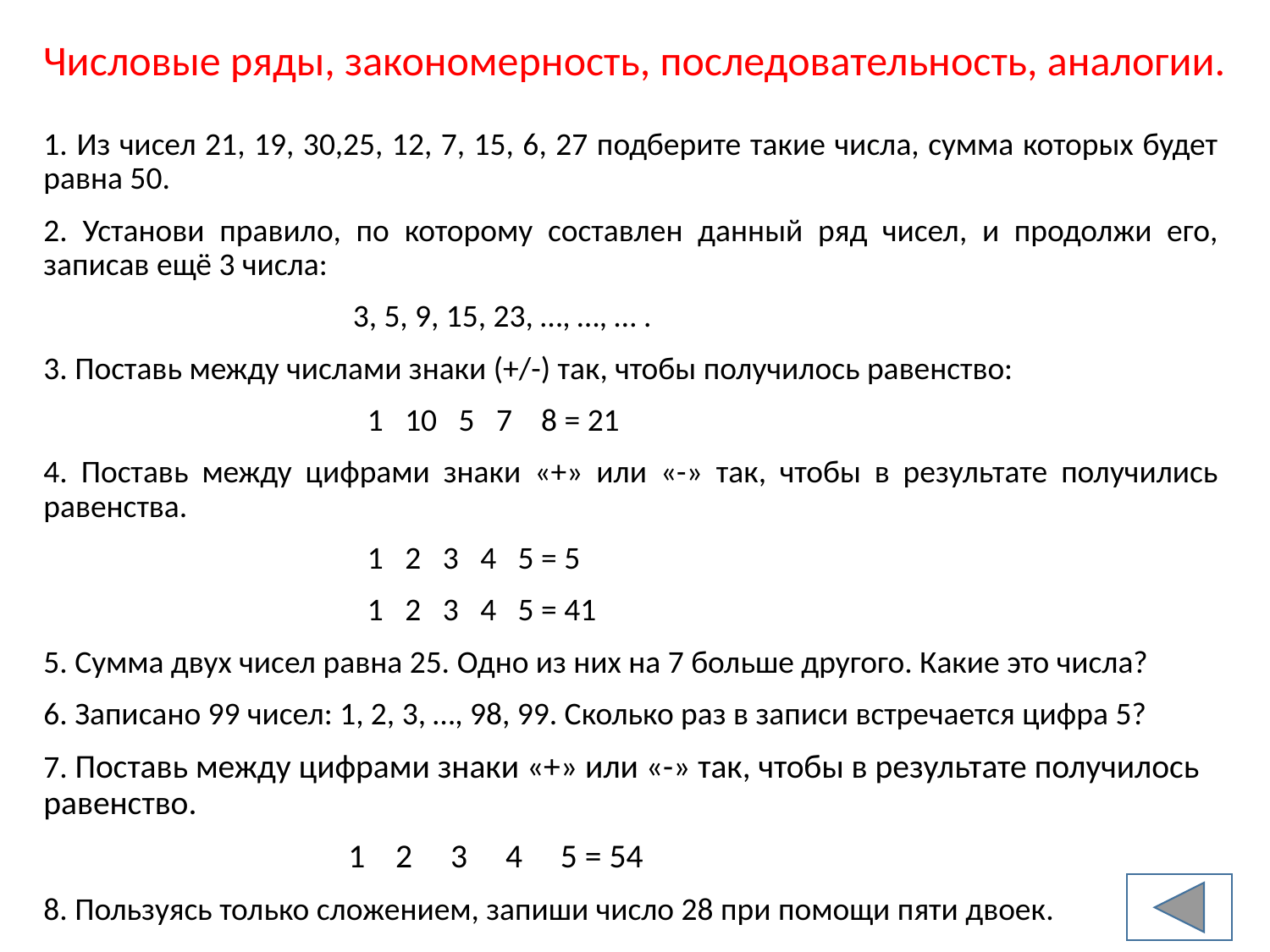

Числовые ряды, закономерность, последовательность, аналогии.
1. Из чисел 21, 19, 30,25, 12, 7, 15, 6, 27 подберите такие числа, сумма которых будет равна 50.
2. Установи правило, по которому составлен данный ряд чисел, и продолжи его, записав ещё 3 числа:
                                           3, 5, 9, 15, 23, …, …, … .
3. Поставь между числами знаки (+/-) так, чтобы получилось равенство:
                                             1   10   5   7    8 = 21
4. Поставь между цифрами знаки «+» или «-» так, чтобы в результате получились равенства.
                                             1   2   3   4   5 = 5
                                             1   2   3   4   5 = 41
5. Сумма двух чисел равна 25. Одно из них на 7 больше другого. Какие это числа?
6. Записано 99 чисел: 1, 2, 3, …, 98, 99. Сколько раз в записи встречается цифра 5?
7. Поставь между цифрами знаки «+» или «-» так, чтобы в результате получилось равенство.
                                        1    2     3     4     5 = 54
8. Пользуясь только сложением, запиши число 28 при помощи пяти двоек.